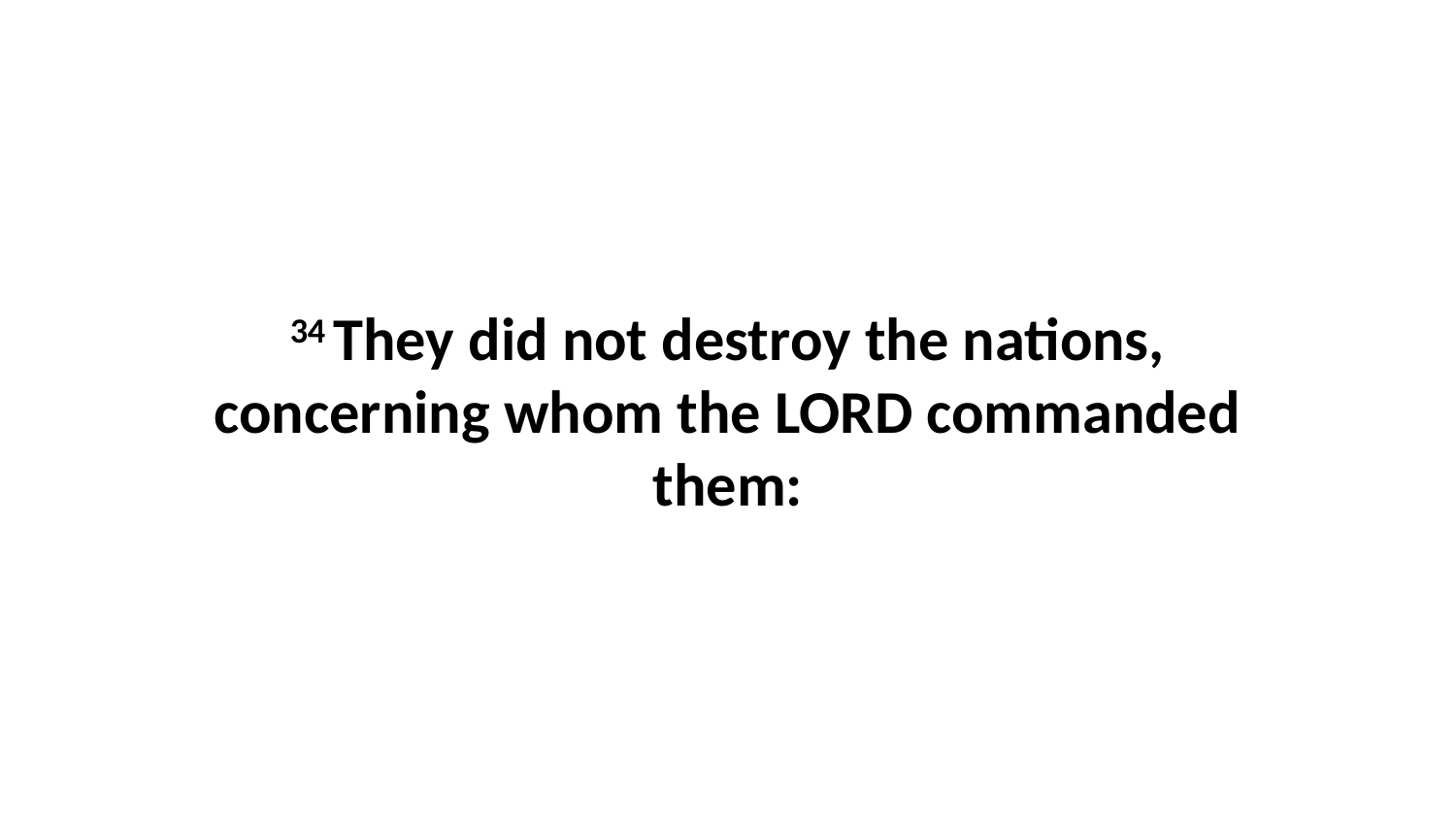

34 They did not destroy the nations, concerning whom the LORD commanded them: